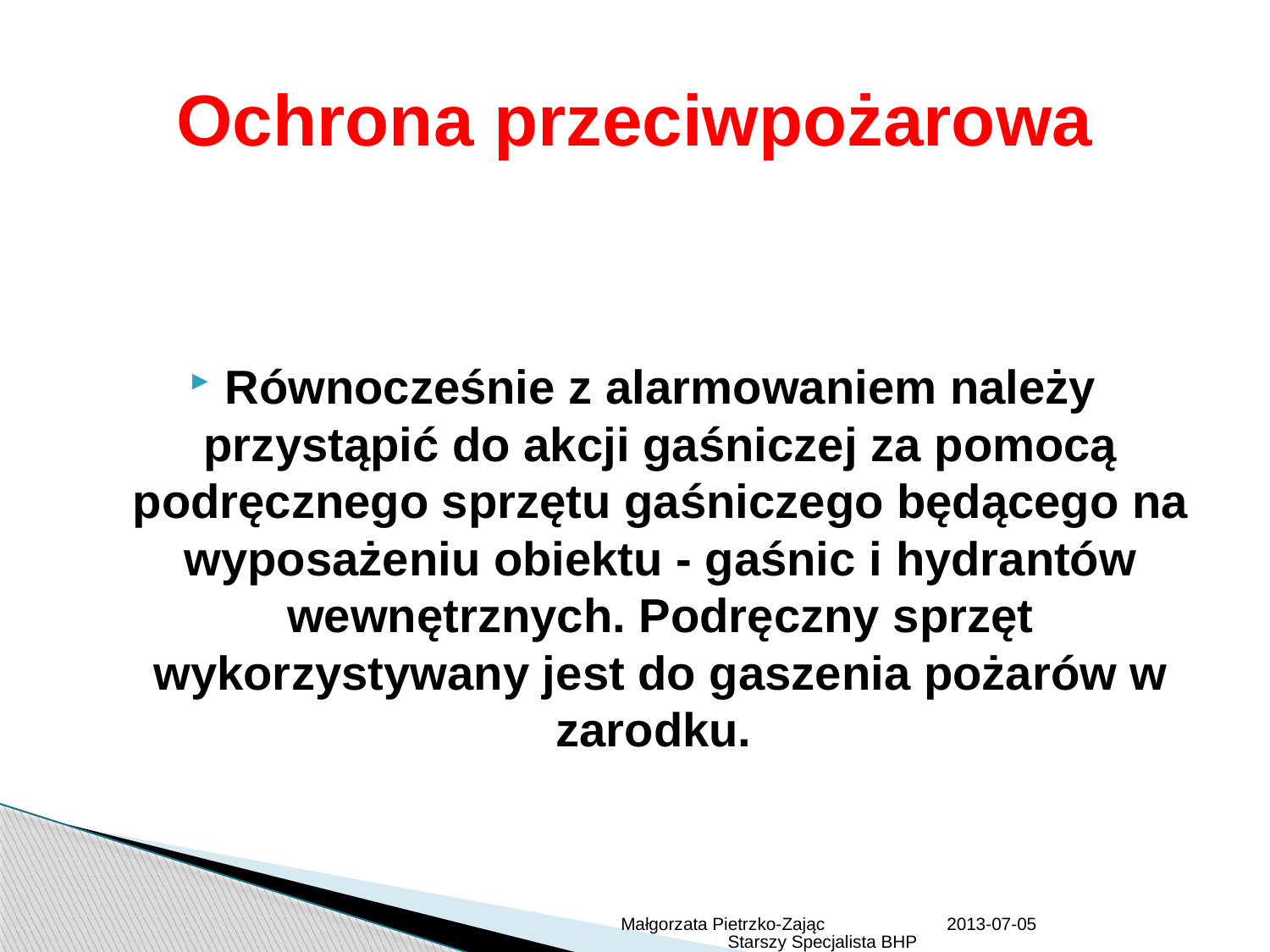

# Ochrona przeciwpożarowa

Równocześnie z alarmowaniem należy przystąpić do akcji gaśniczej za pomocą podręcznego sprzętu gaśniczego będącego na wyposażeniu obiektu - gaśnic i hydrantów wewnętrznych. Podręczny sprzęt wykorzystywany jest do gaszenia pożarów w zarodku.

Małgorzata Pietrzko-Zając                                          Starszy Specjalista BHP
2013-07-05